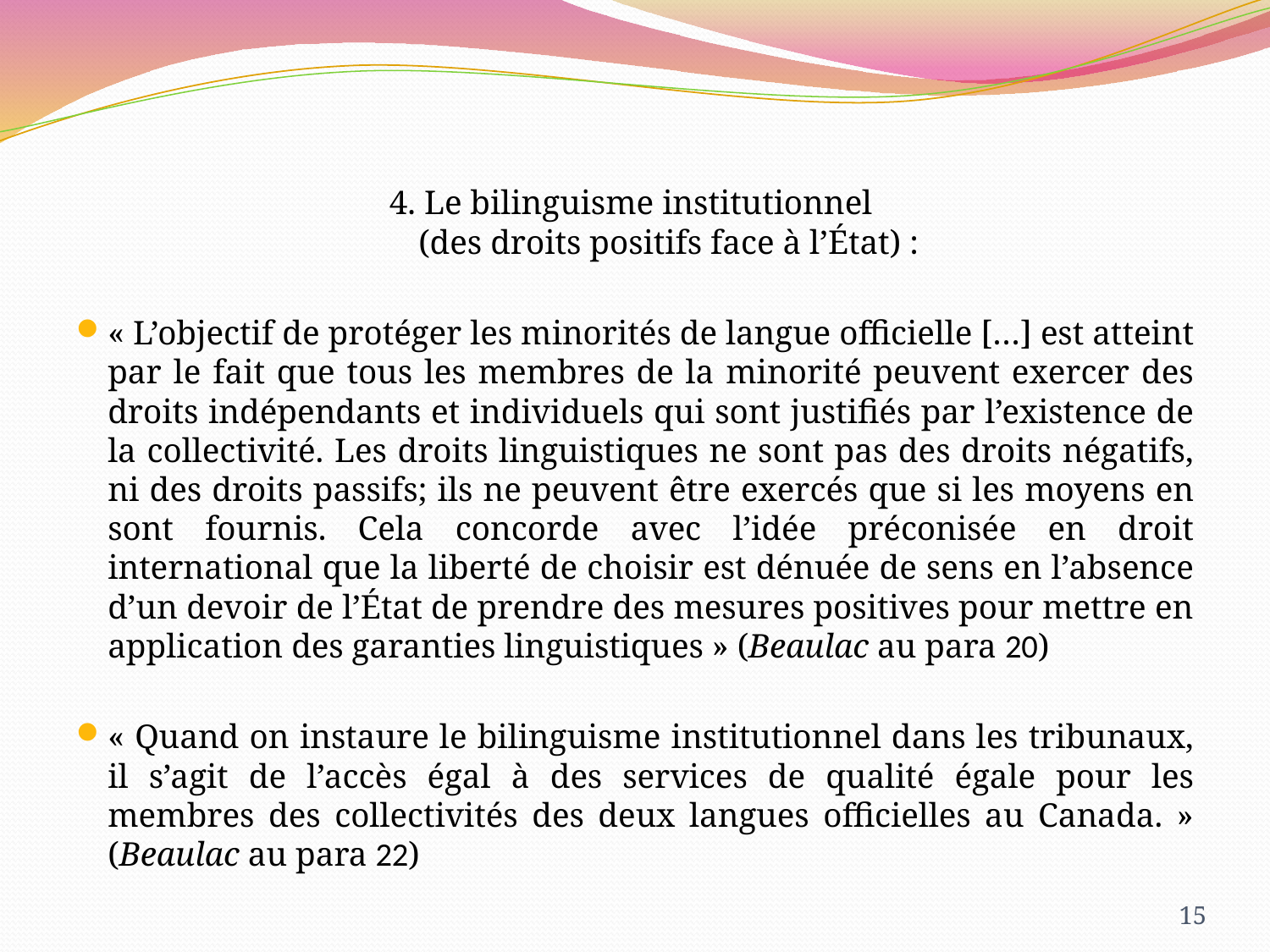

4. Le bilinguisme institutionnel
         (des droits positifs face à l’État) :

« L’objectif de protéger les minorités de langue officielle […] est atteint par le fait que tous les membres de la minorité peuvent exercer des droits indépendants et individuels qui sont justifiés par l’existence de la collectivité. Les droits linguistiques ne sont pas des droits négatifs, ni des droits passifs; ils ne peuvent être exercés que si les moyens en sont fournis. Cela concorde avec l’idée préconisée en droit international que la liberté de choisir est dénuée de sens en l’absence d’un devoir de l’État de prendre des mesures positives pour mettre en application des garanties linguistiques » (Beaulac au para 20)

« Quand on instaure le bilinguisme institutionnel dans les tribunaux, il s’agit de l’accès égal à des services de qualité égale pour les membres des collectivités des deux langues officielles au Canada. » (Beaulac au para 22)

15